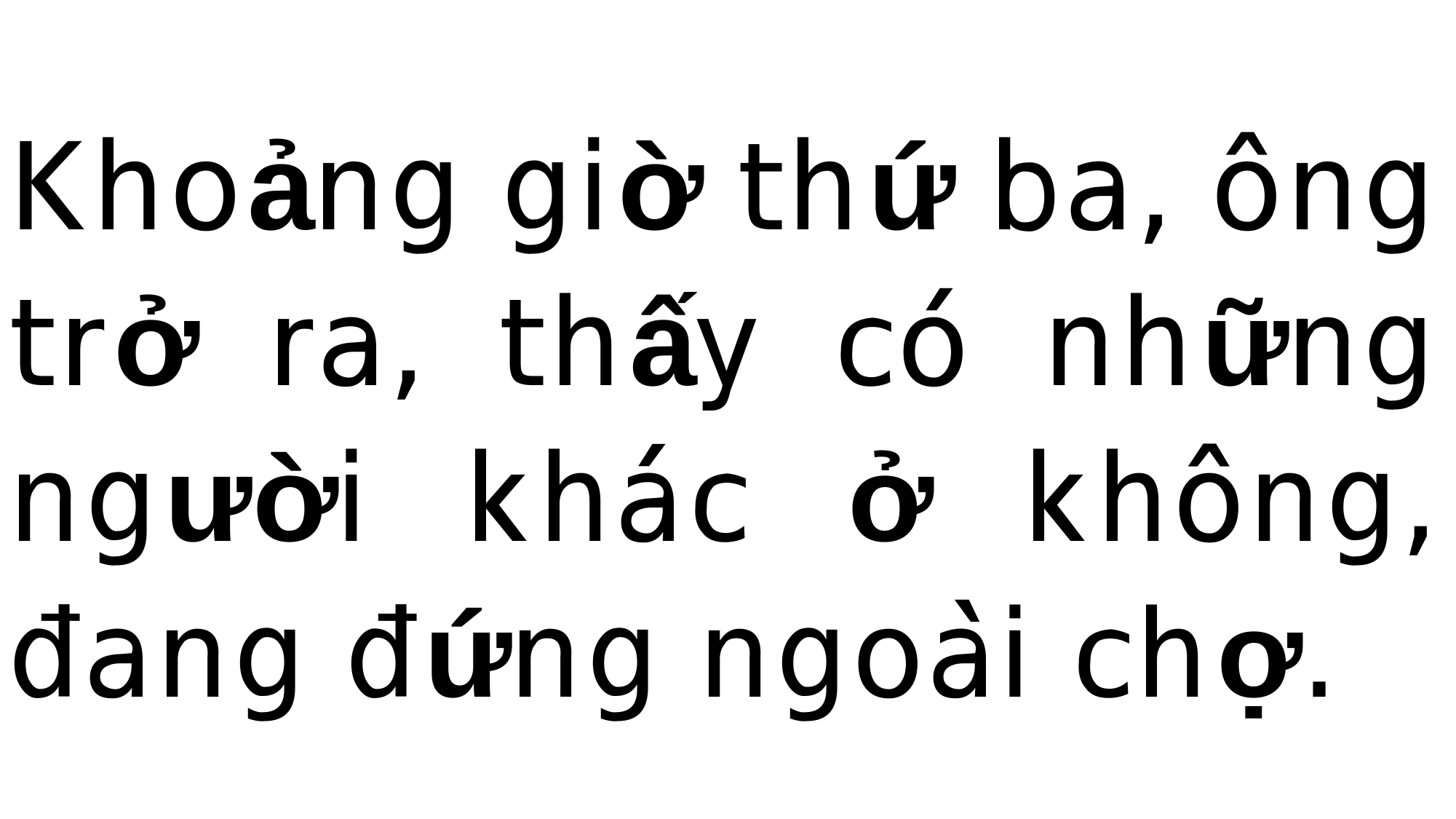

# Khoảng giờ thứ ba, ông trở ra, thấy có những người khác ở không, đang đứng ngoài chợ.